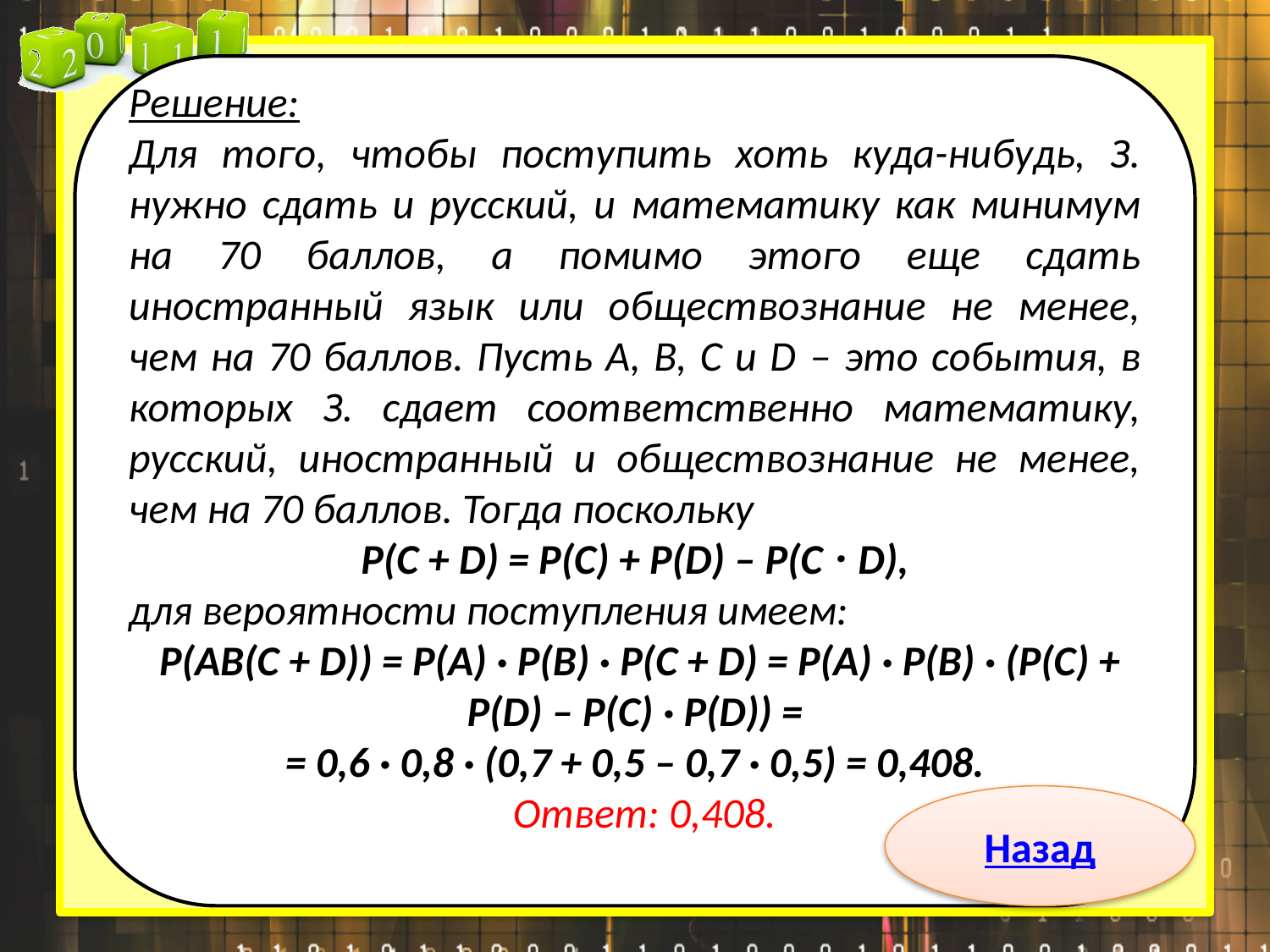

#
Решение:
Для того, чтобы поступить хоть куда-нибудь, З. нужно сдать и русский, и математику как минимум на 70 баллов, а помимо этого еще сдать иностранный язык или обществознание не менее, чем на 70 баллов. Пусть A, B, C и D – это события, в которых З. сдает соответственно математику, русский, иностранный и обществознание не менее, чем на 70 баллов. Тогда поскольку
Р(С + D) = P(C) + P(D) – P(C · D),
для вероятности поступления имеем:
 P(AB(C + D)) = P(A) · P(B) · P(C + D) = P(A) · P(B) · (P(C) + P(D) – P(C) · P(D)) =
= 0,6 · 0,8 · (0,7 + 0,5 – 0,7 · 0,5) = 0,408.
  Ответ: 0,408.

Назад